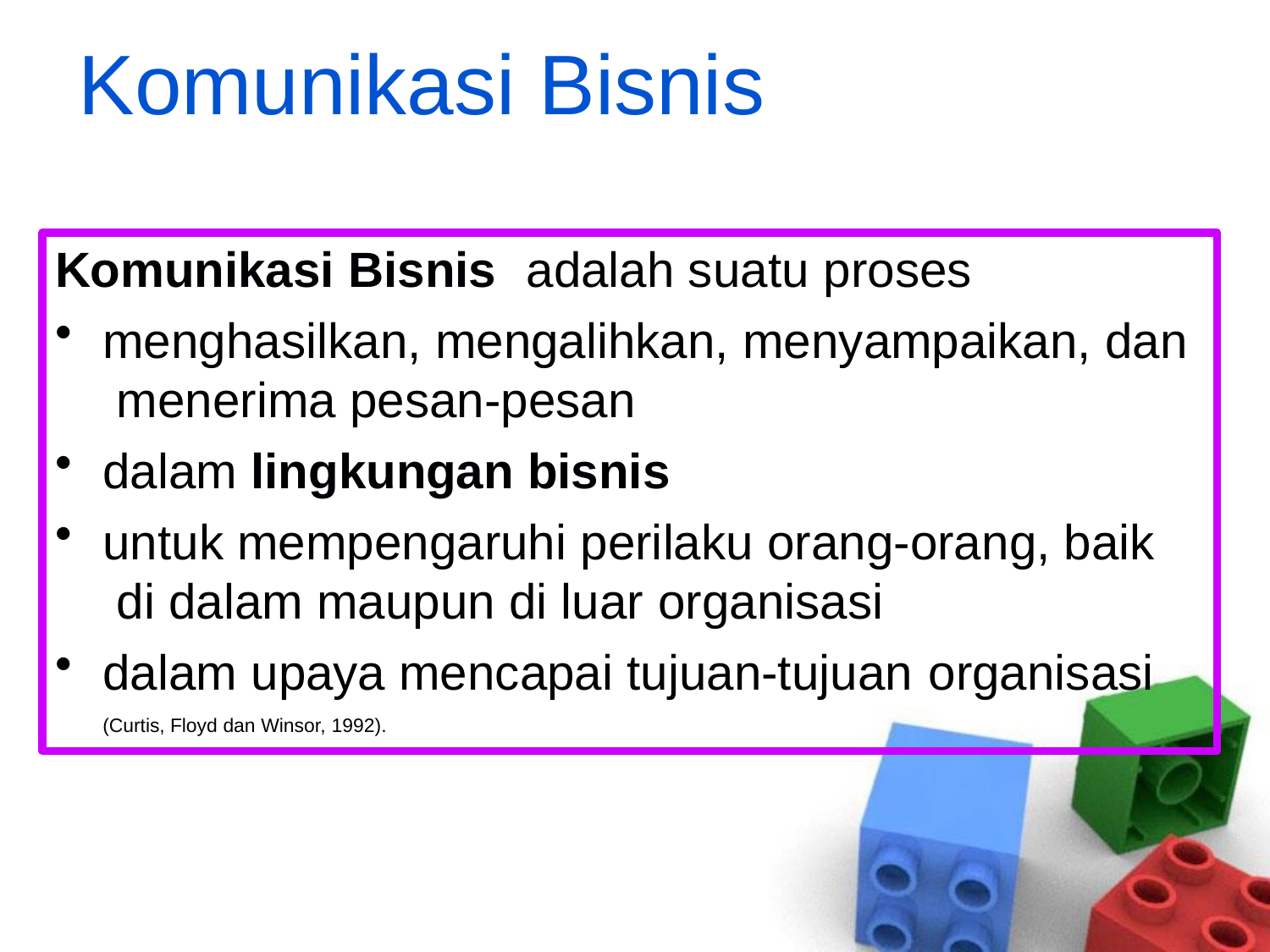

# Komunikasi Bisnis
Komunikasi Bisnis	adalah suatu proses
menghasilkan, mengalihkan, menyampaikan, dan  menerima pesan-pesan
dalam lingkungan bisnis
untuk mempengaruhi perilaku orang-orang, baik  di dalam maupun di luar organisasi
dalam upaya mencapai tujuan-tujuan organisasi
(Curtis, Floyd dan Winsor, 1992).